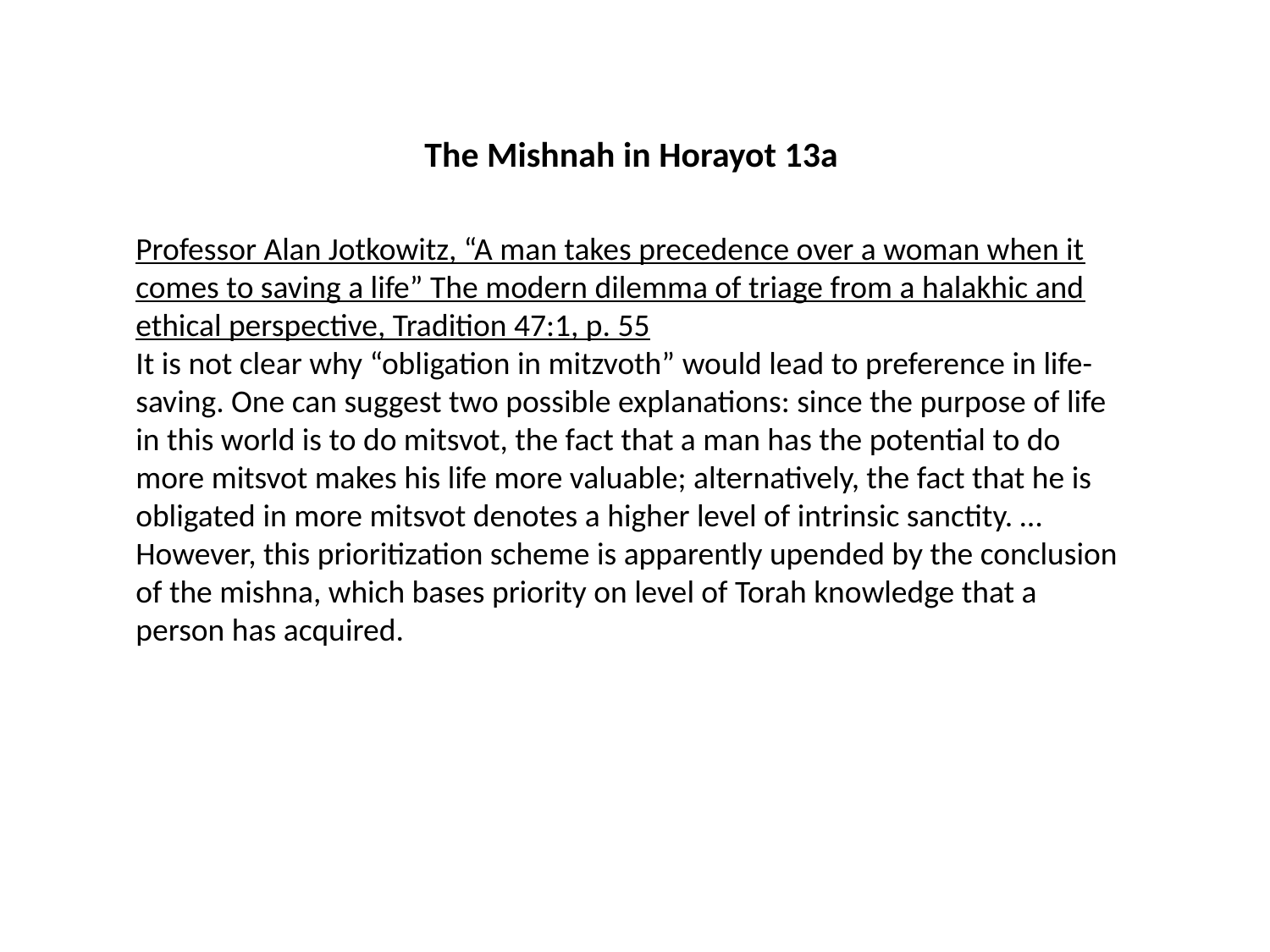

The Mishnah in Horayot 13a
Professor Alan Jotkowitz, “A man takes precedence over a woman when it comes to saving a life” The modern dilemma of triage from a halakhic and ethical perspective, Tradition 47:1, p. 55
It is not clear why “obligation in mitzvoth” would lead to preference in life-saving. One can suggest two possible explanations: since the purpose of life in this world is to do mitsvot, the fact that a man has the potential to do more mitsvot makes his life more valuable; alternatively, the fact that he is obligated in more mitsvot denotes a higher level of intrinsic sanctity. … However, this prioritization scheme is apparently upended by the conclusion of the mishna, which bases priority on level of Torah knowledge that a person has acquired.